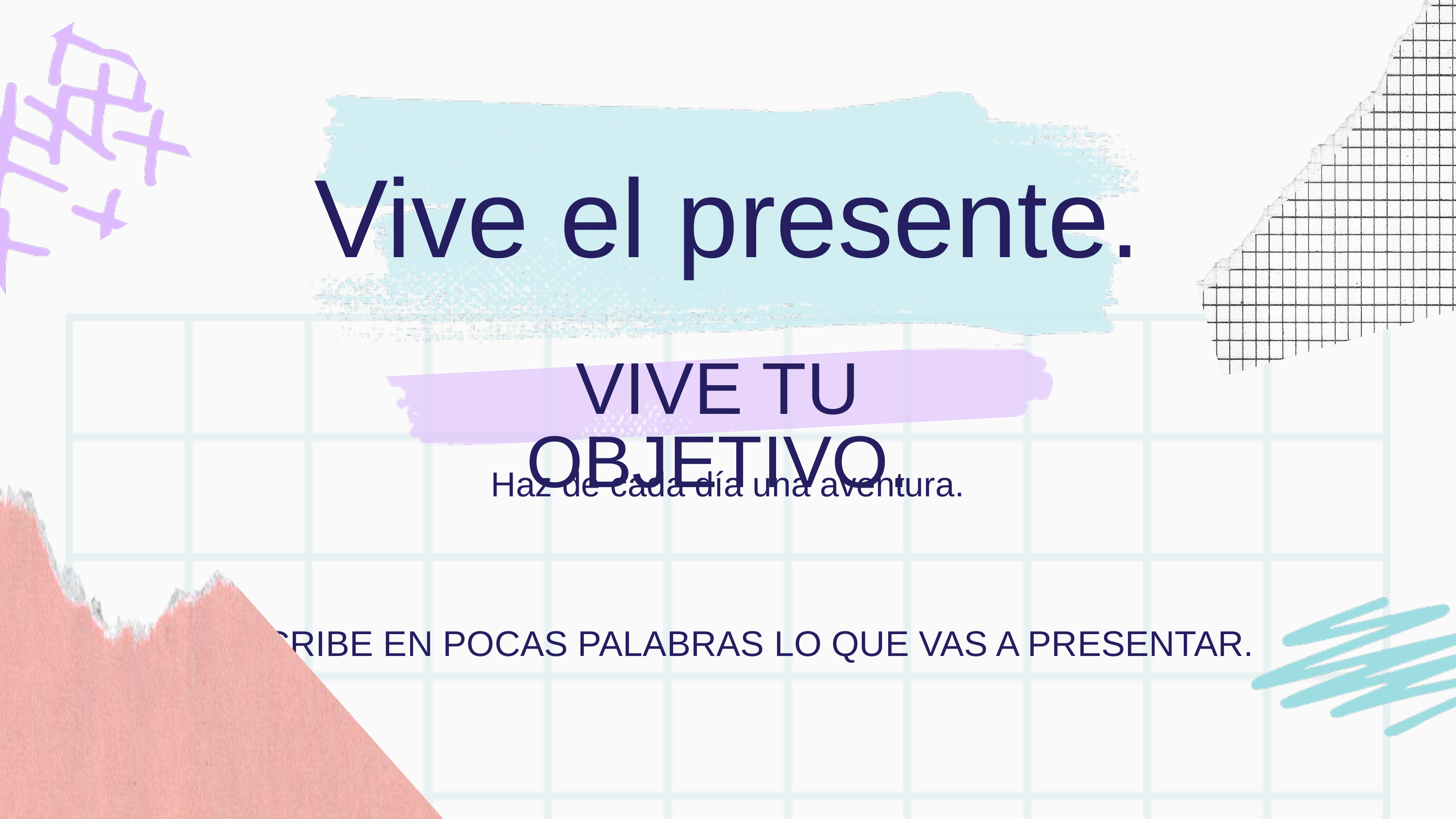

Vive el presente.

VIVE TU OBJETIVO.

Haz de cada día una aventura.

DESCRIBE EN POCAS PALABRAS LO QUE VAS A PRESENTAR.